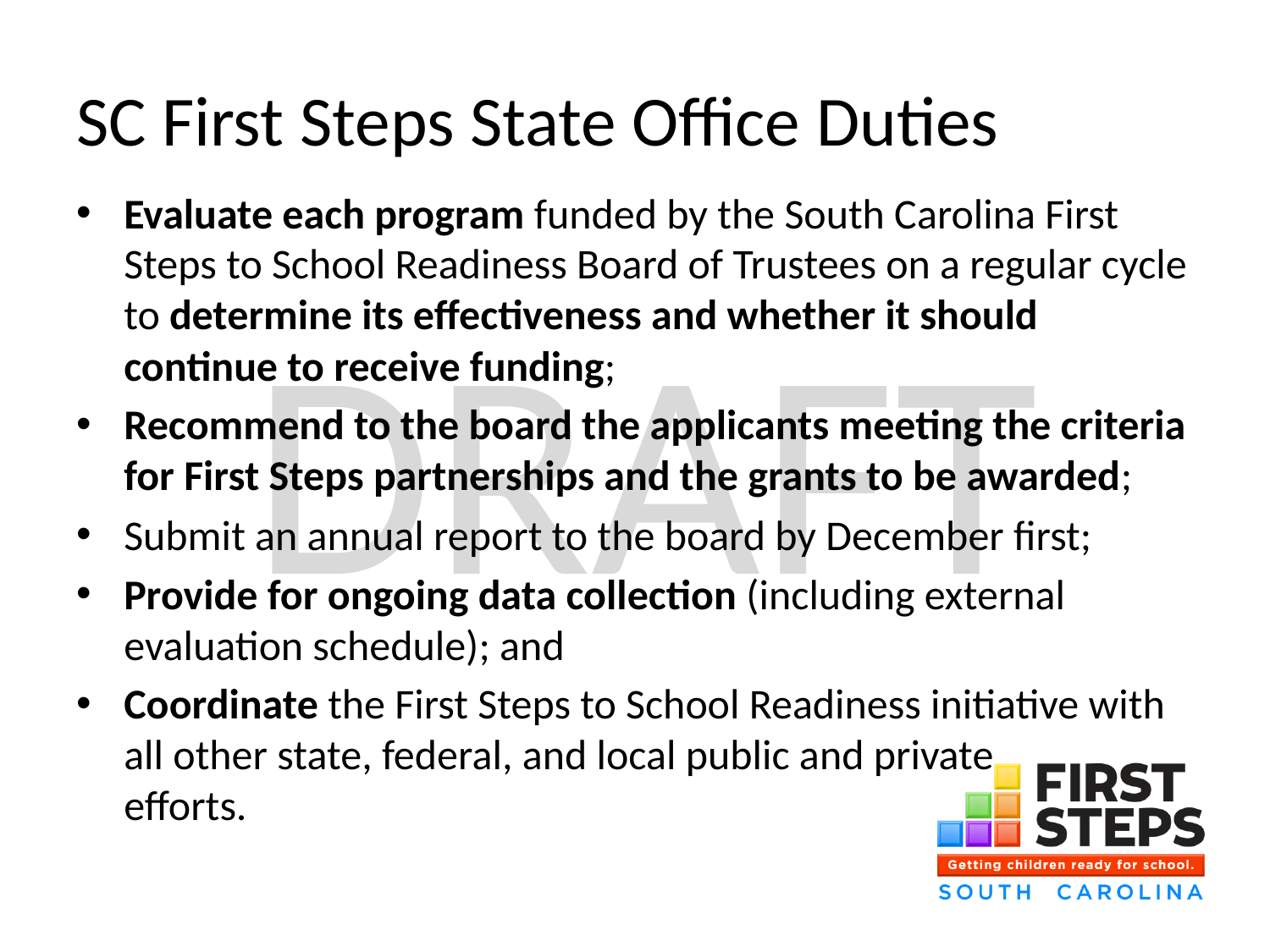

# SC First Steps State Office Duties
Evaluate each program funded by the South Carolina First Steps to School Readiness Board of Trustees on a regular cycle to determine its effectiveness and whether it should continue to receive funding;
Recommend to the board the applicants meeting the criteria for First Steps partnerships and the grants to be awarded;
Submit an annual report to the board by December first;
Provide for ongoing data collection (including external evaluation schedule); and
Coordinate the First Steps to School Readiness initiative with all other state, federal, and local public and private            efforts.